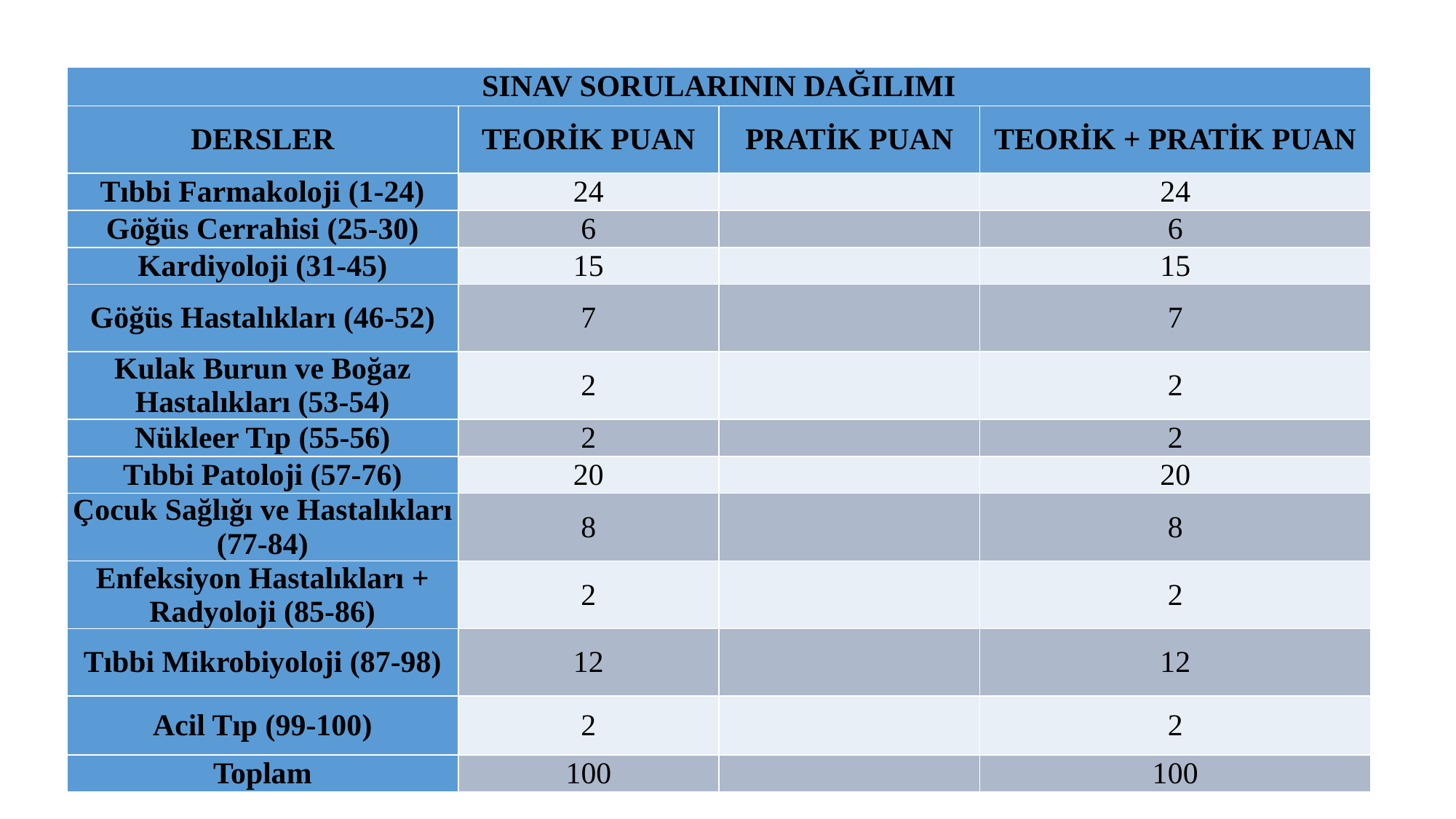

| SINAV SORULARININ DAĞILIMI |  |  |  |
| --- | --- | --- | --- |
| DERSLER | TEORİK PUAN | PRATİK PUAN | TEORİK + PRATİK PUAN |
| Tıbbi Farmakoloji (1-24) | 24 |  | 24 |
| Göğüs Cerrahisi (25-30) | 6 |  | 6 |
| Kardiyoloji (31-45) | 15 |  | 15 |
| Göğüs Hastalıkları (46-52) | 7 |  | 7 |
| Kulak Burun ve Boğaz Hastalıkları (53-54) | 2 |  | 2 |
| Nükleer Tıp (55-56) | 2 |  | 2 |
| Tıbbi Patoloji (57-76) | 20 |  | 20 |
| Çocuk Sağlığı ve Hastalıkları (77-84) | 8 |  | 8 |
| Enfeksiyon Hastalıkları + Radyoloji (85-86) | 2 |  | 2 |
| Tıbbi Mikrobiyoloji (87-98) | 12 |  | 12 |
| Acil Tıp (99-100) | 2 |  | 2 |
| Toplam | 100 |  | 100 |